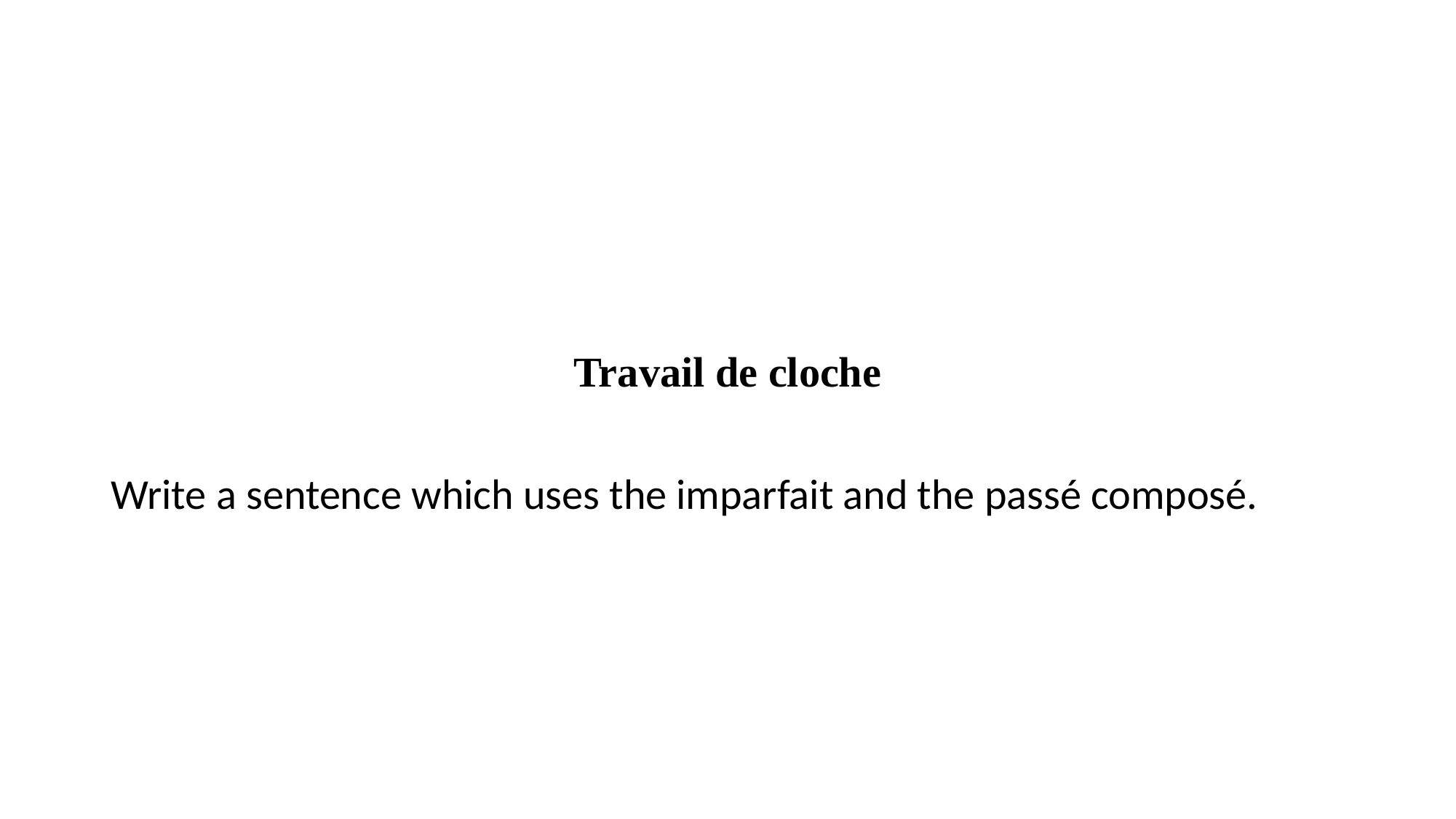

#

Travail de cloche

Write a sentence which uses the imparfait and the passé composé.